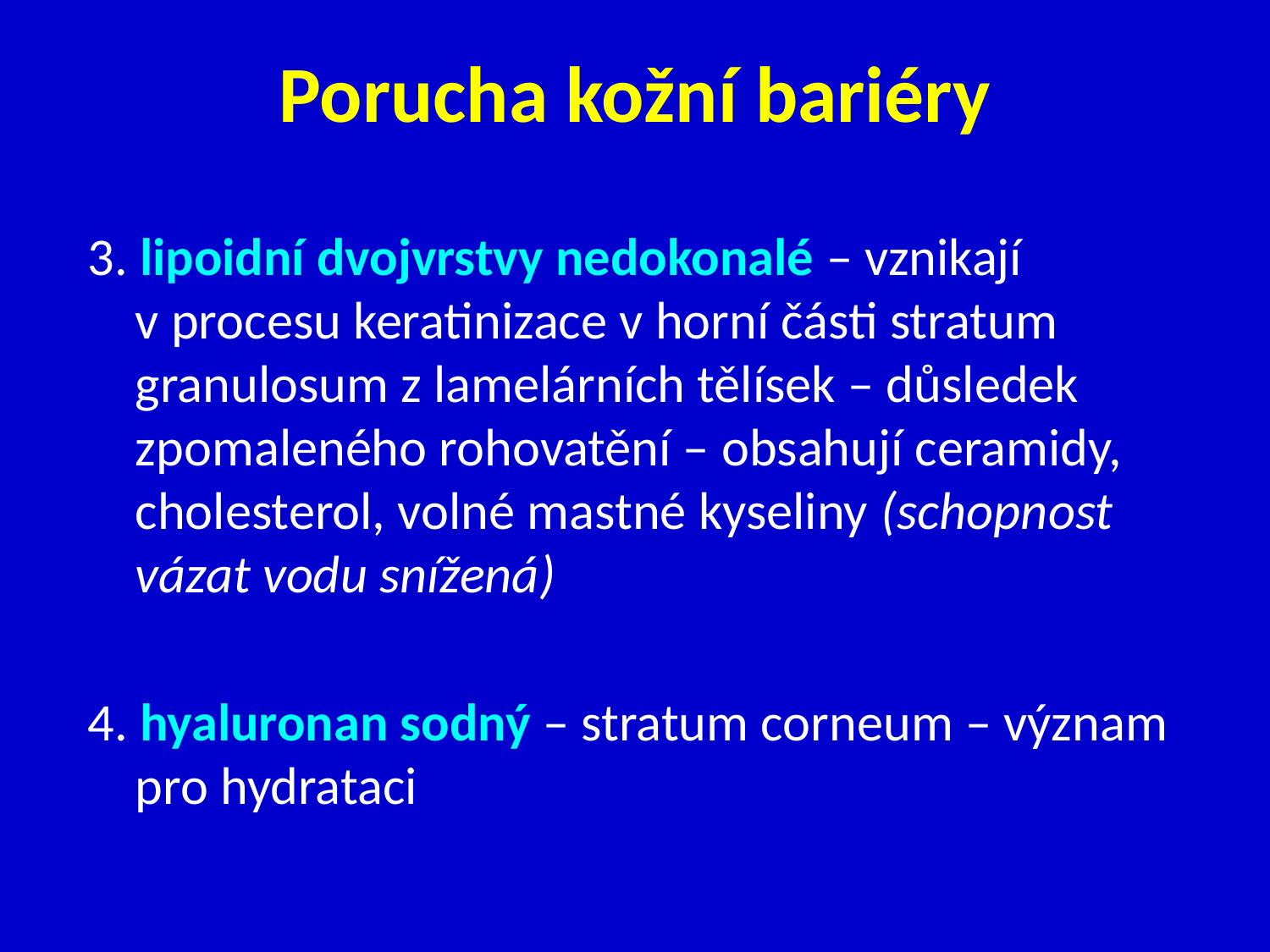

# Porucha kožní bariéry
3. lipoidní dvojvrstvy nedokonalé – vznikají            v procesu keratinizace v horní části stratum granulosum z lamelárních tělísek – důsledek zpomaleného rohovatění – obsahují ceramidy, cholesterol, volné mastné kyseliny (schopnost vázat vodu snížená)

4. hyaluronan sodný – stratum corneum – význam pro hydrataci